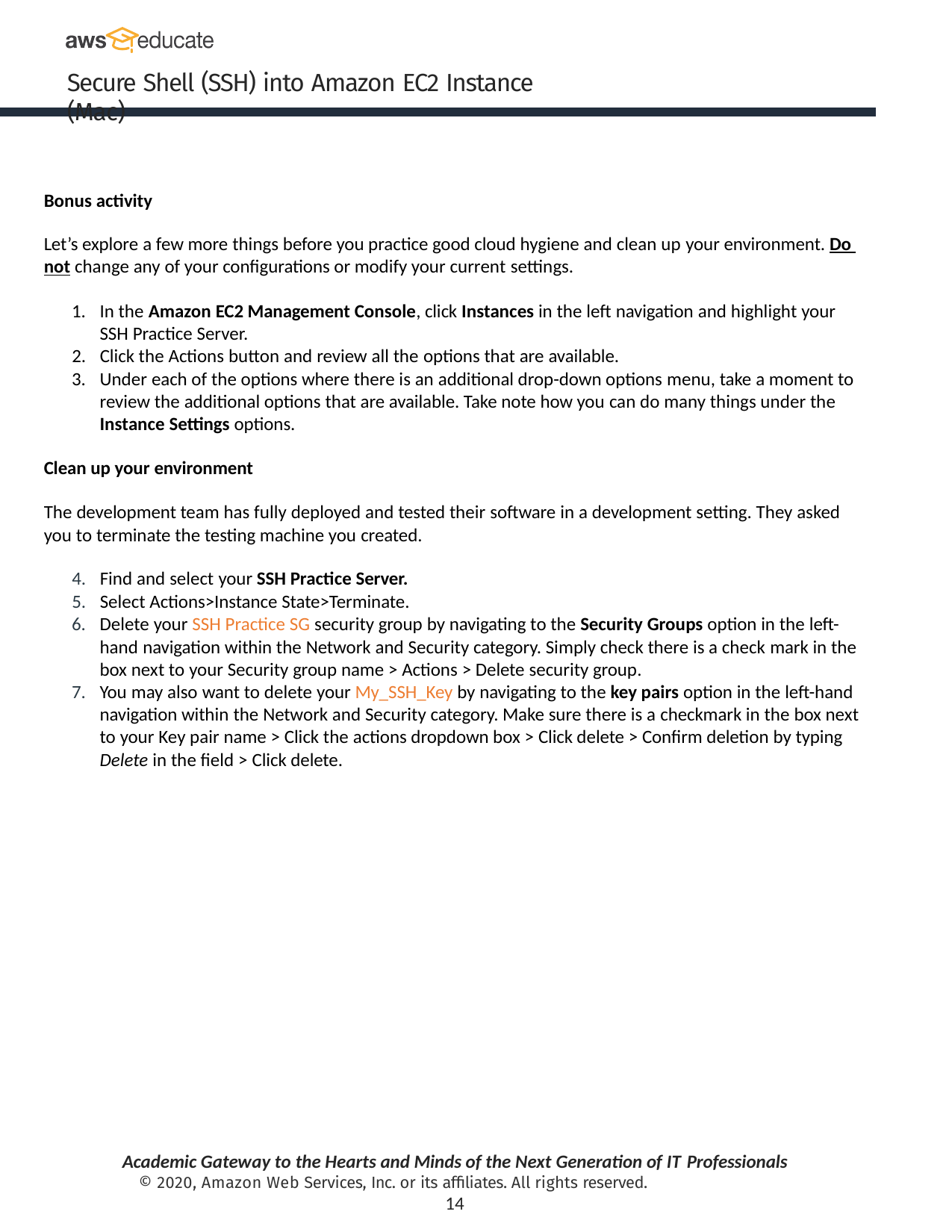

Secure Shell (SSH) into Amazon EC2 Instance (Mac)
Bonus activity

Let’s explore a few more things before you practice good cloud hygiene and clean up your environment. Do  not change any of your configurations or modify your current settings.

In the Amazon EC2 Management Console, click Instances in the left navigation and highlight your  SSH Practice Server.
Click the Actions button and review all the options that are available.
Under each of the options where there is an additional drop-down options menu, take a moment to  review the additional options that are available. Take note how you can do many things under the  Instance Settings options.

Clean up your environment

The development team has fully deployed and tested their software in a development setting. They asked  you to terminate the testing machine you created.

Find and select your SSH Practice Server.
Select Actions>Instance State>Terminate.
Delete your SSH Practice SG security group by navigating to the Security Groups option in the left-  hand navigation within the Network and Security category. Simply check there is a check mark in the  box next to your Security group name > Actions > Delete security group.
You may also want to delete your My_SSH_Key by navigating to the key pairs option in the left-hand  navigation within the Network and Security category. Make sure there is a checkmark in the box next  to your Key pair name > Click the actions dropdown box > Click delete > Confirm deletion by typing  Delete in the field > Click delete.
Academic Gateway to the Hearts and Minds of the Next Generation of IT Professionals
© 2020, Amazon Web Services, Inc. or its affiliates. All rights reserved.
14